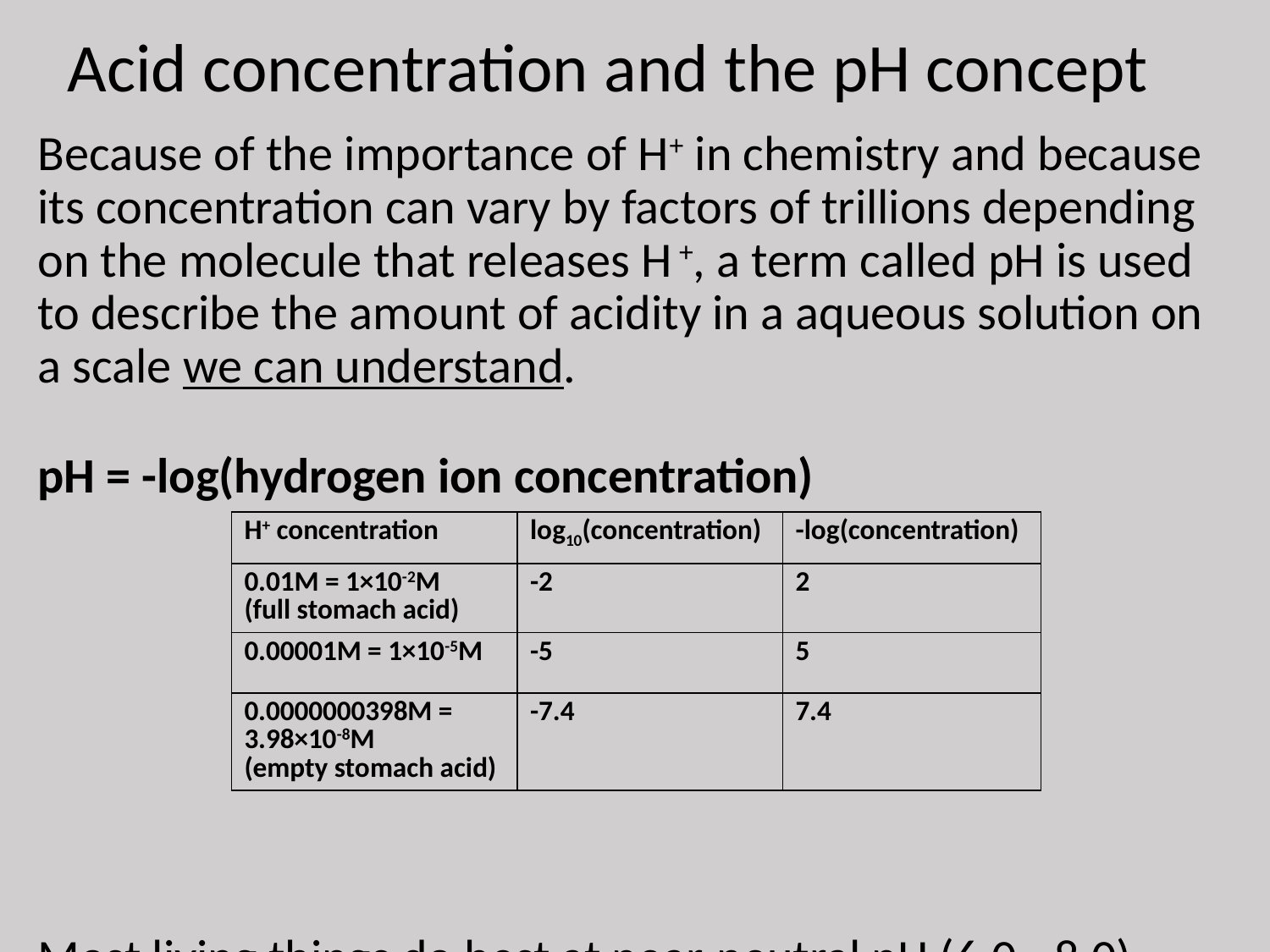

# Acid concentration and the pH concept
Because of the importance of H+ in chemistry and because its concentration can vary by factors of trillions depending on the molecule that releases H +, a term called pH is used to describe the amount of acidity in a aqueous solution on a scale we can understand.

pH = -log(hydrogen ion concentration)

Most living things do best at near-neutral pH (6.0 - 8.0).
| H+ concentration | log10(concentration) | -log(concentration) |
| --- | --- | --- |
| 0.01M = 1×10-2M (full stomach acid) | -2 | 2 |
| 0.00001M = 1×10-5M | -5 | 5 |
| 0.0000000398M = 3.98×10-8M (empty stomach acid) | -7.4 | 7.4 |